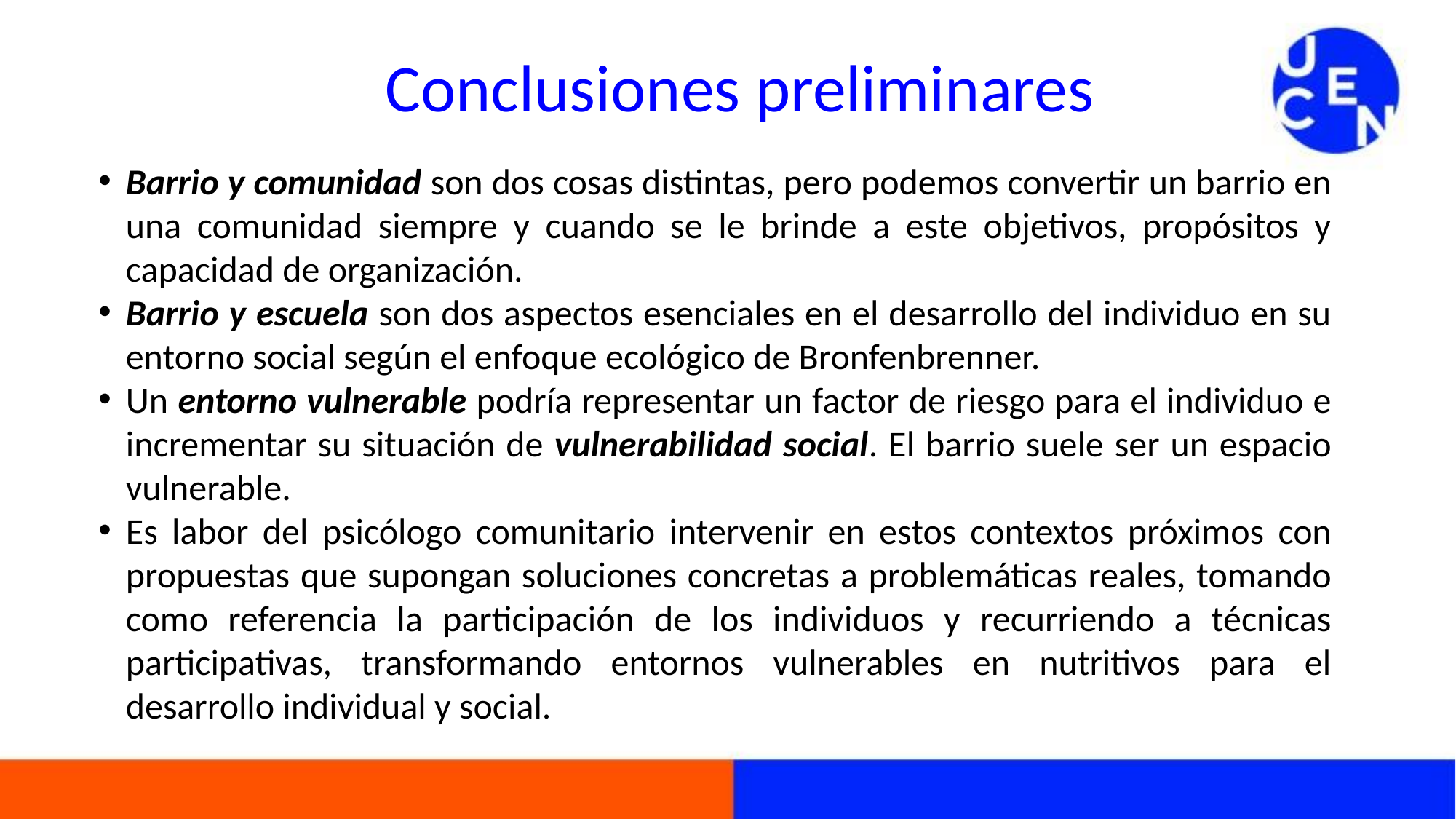

# Conclusiones preliminares
Barrio y comunidad son dos cosas distintas, pero podemos convertir un barrio en una comunidad siempre y cuando se le brinde a este objetivos, propósitos y capacidad de organización.
Barrio y escuela son dos aspectos esenciales en el desarrollo del individuo en su entorno social según el enfoque ecológico de Bronfenbrenner.
Un entorno vulnerable podría representar un factor de riesgo para el individuo e incrementar su situación de vulnerabilidad social. El barrio suele ser un espacio vulnerable.
Es labor del psicólogo comunitario intervenir en estos contextos próximos con propuestas que supongan soluciones concretas a problemáticas reales, tomando como referencia la participación de los individuos y recurriendo a técnicas participativas, transformando entornos vulnerables en nutritivos para el desarrollo individual y social.